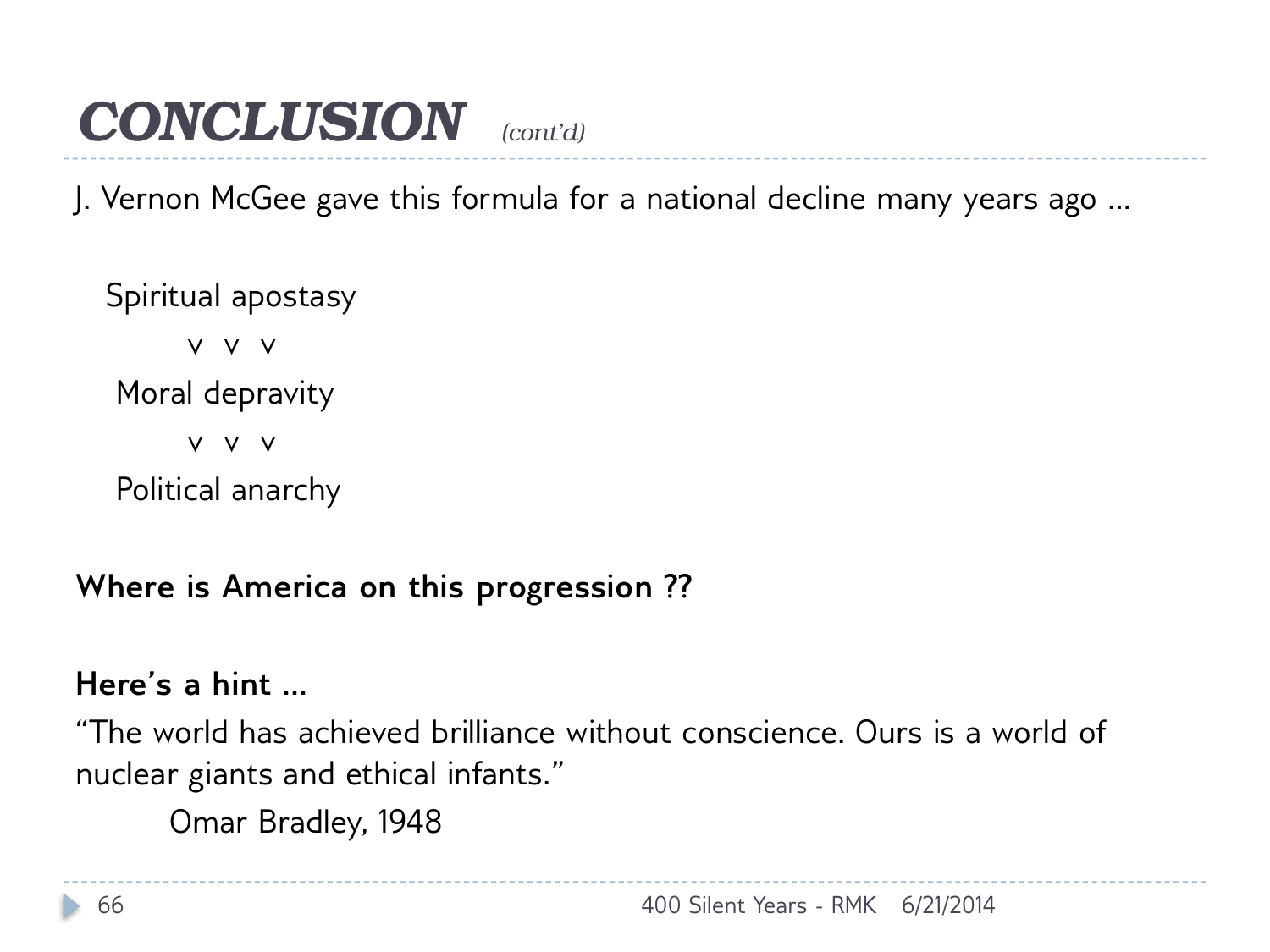

# CONCLUSION  (cont’d)
J. Vernon McGee gave this formula for a national decline many years ago …

   Spiritual apostasy
           v  v  v
    Moral depravity
           v  v  v
    Political anarchy

Where is America on this progression ??

Here’s a hint …
“The world has achieved brilliance without conscience. Ours is a world of nuclear giants and ethical infants.”
	Omar Bradley, 1948
66
400 Silent Years - RMK
6/21/2014